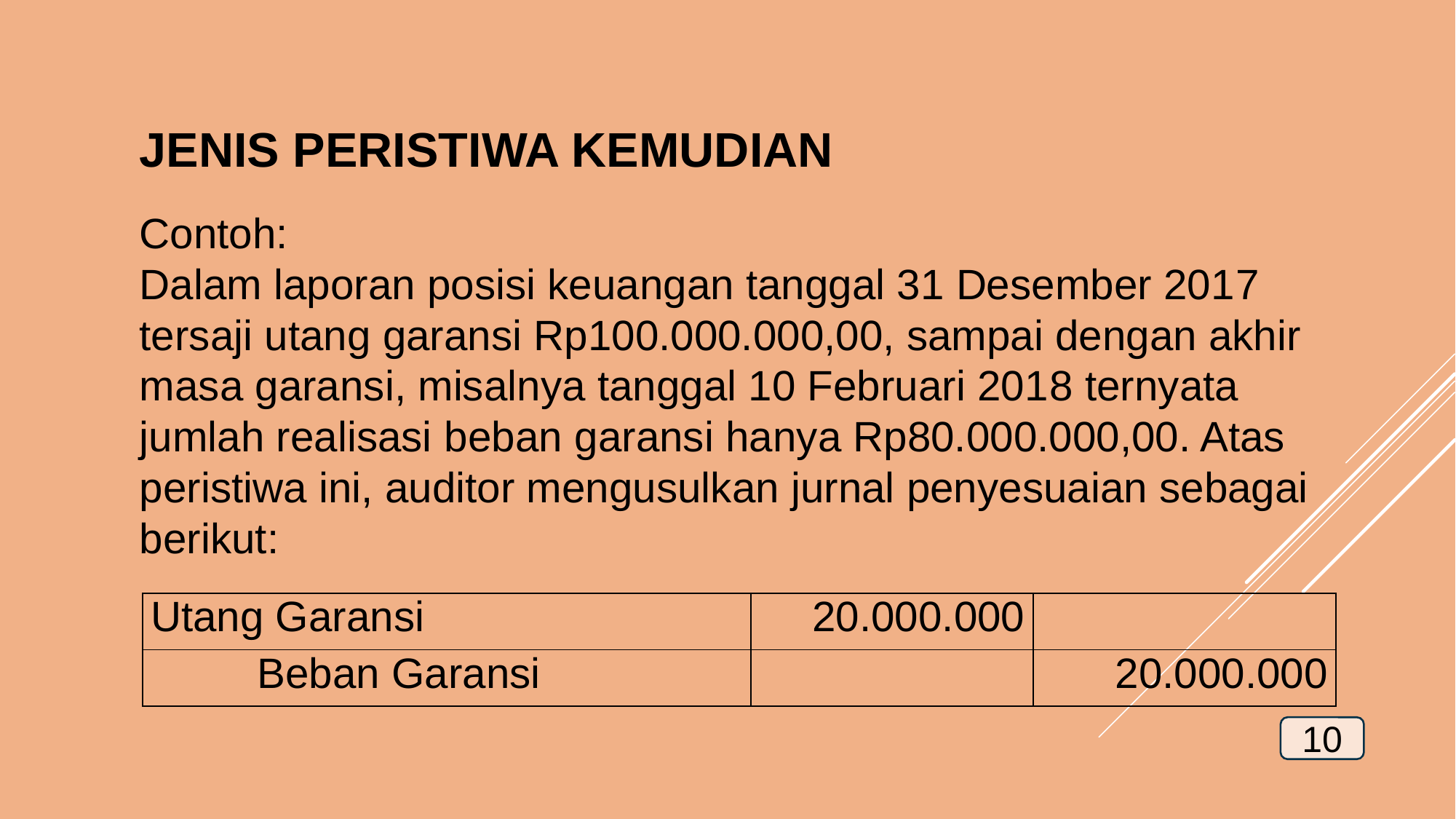

JENIS PERISTIWA KEMUDIAN
Contoh:
Dalam laporan posisi keuangan tanggal 31 Desember 2017 tersaji utang garansi Rp100.000.000,00, sampai dengan akhir masa garansi, misalnya tanggal 10 Februari 2018 ternyata jumlah realisasi beban garansi hanya Rp80.000.000,00. Atas peristiwa ini, auditor mengusulkan jurnal penyesuaian sebagai berikut:
| Utang Garansi | 20.000.000 |  |
| --- | --- | --- |
| Beban Garansi |  | 20.000.000 |